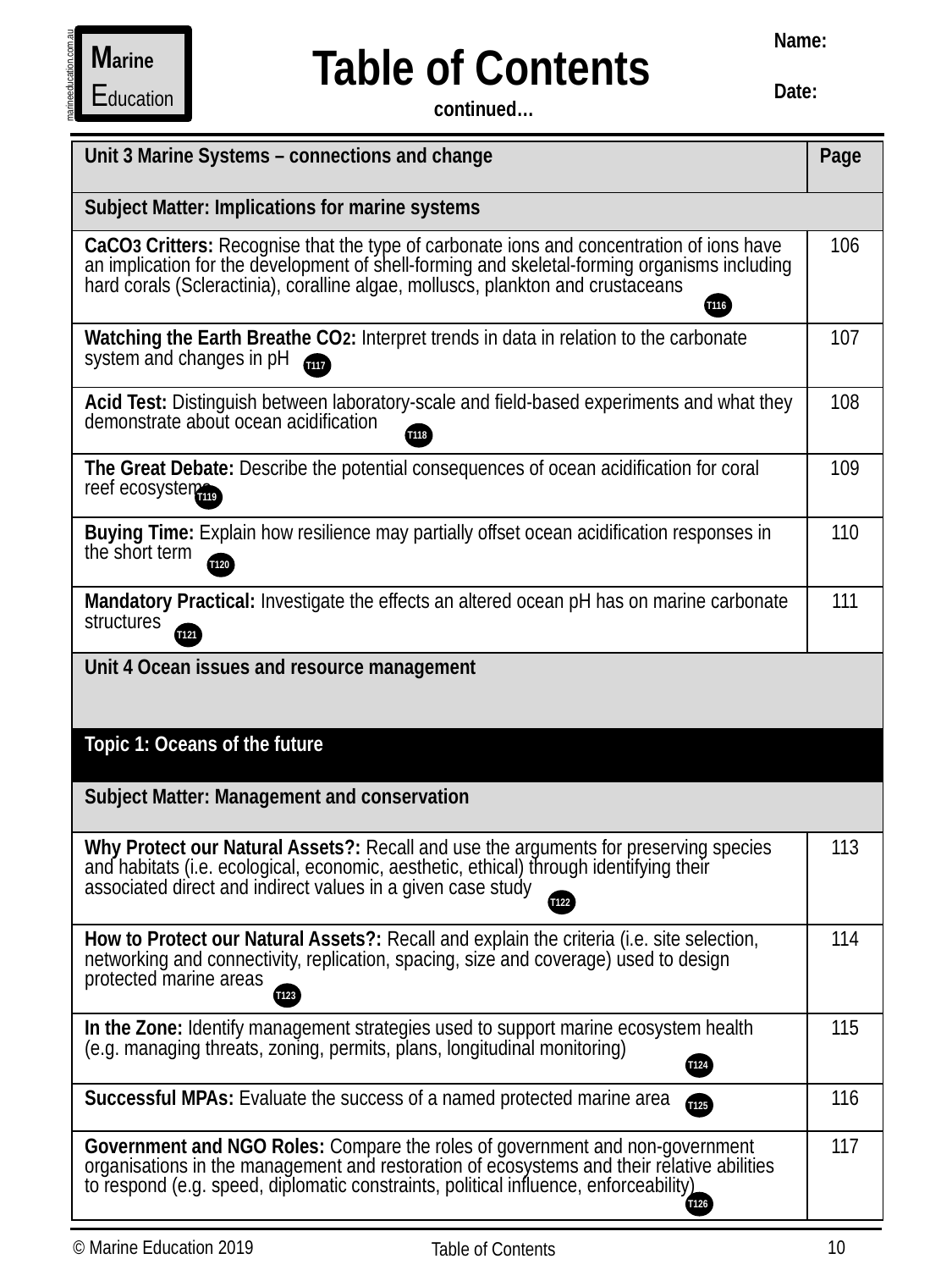

Name:

Date:
Marine
Education
Table of Contents
                         continued…
marineeducation.com.au
| Unit 3 Marine Systems – connections and change | Page |
| --- | --- |
| Subject Matter: Implications for marine systems |  |
| CaCO3 Critters: Recognise that the type of carbonate ions and concentration of ions have an implication for the development of shell-forming and skeletal-forming organisms including hard corals (Scleractinia), coralline algae, molluscs, plankton and crustaceans | 106 |
| Watching the Earth Breathe CO2: Interpret trends in data in relation to the carbonate system and changes in pH | 107 |
| Acid Test: Distinguish between laboratory-scale and field-based experiments and what they demonstrate about ocean acidification | 108 |
| The Great Debate: Describe the potential consequences of ocean acidification for coral reef ecosystems | 109 |
| Buying Time: Explain how resilience may partially offset ocean acidification responses in the short term | 110 |
| Mandatory Practical: Investigate the effects an altered ocean pH has on marine carbonate structures | 111 |
| Unit 4 Ocean issues and resource management |  |
| Topic 1: Oceans of the future |  |
| Subject Matter: Management and conservation |  |
| Why Protect our Natural Assets?: Recall and use the arguments for preserving species and habitats (i.e. ecological, economic, aesthetic, ethical) through identifying their associated direct and indirect values in a given case study | 113 |
| How to Protect our Natural Assets?: Recall and explain the criteria (i.e. site selection, networking and connectivity, replication, spacing, size and coverage) used to design protected marine areas | 114 |
| In the Zone: Identify management strategies used to support marine ecosystem health (e.g. managing threats, zoning, permits, plans, longitudinal monitoring) | 115 |
| Successful MPAs: Evaluate the success of a named protected marine area | 116 |
| Government and NGO Roles: Compare the roles of government and non-government organisations in the management and restoration of ecosystems and their relative abilities to respond (e.g. speed, diplomatic constraints, political influence, enforceability) | 117 |
T116

T117

T118

T119

T120

T121

T122

T123

T124

T125

T126

10
© Marine Education 2019
Table of Contents